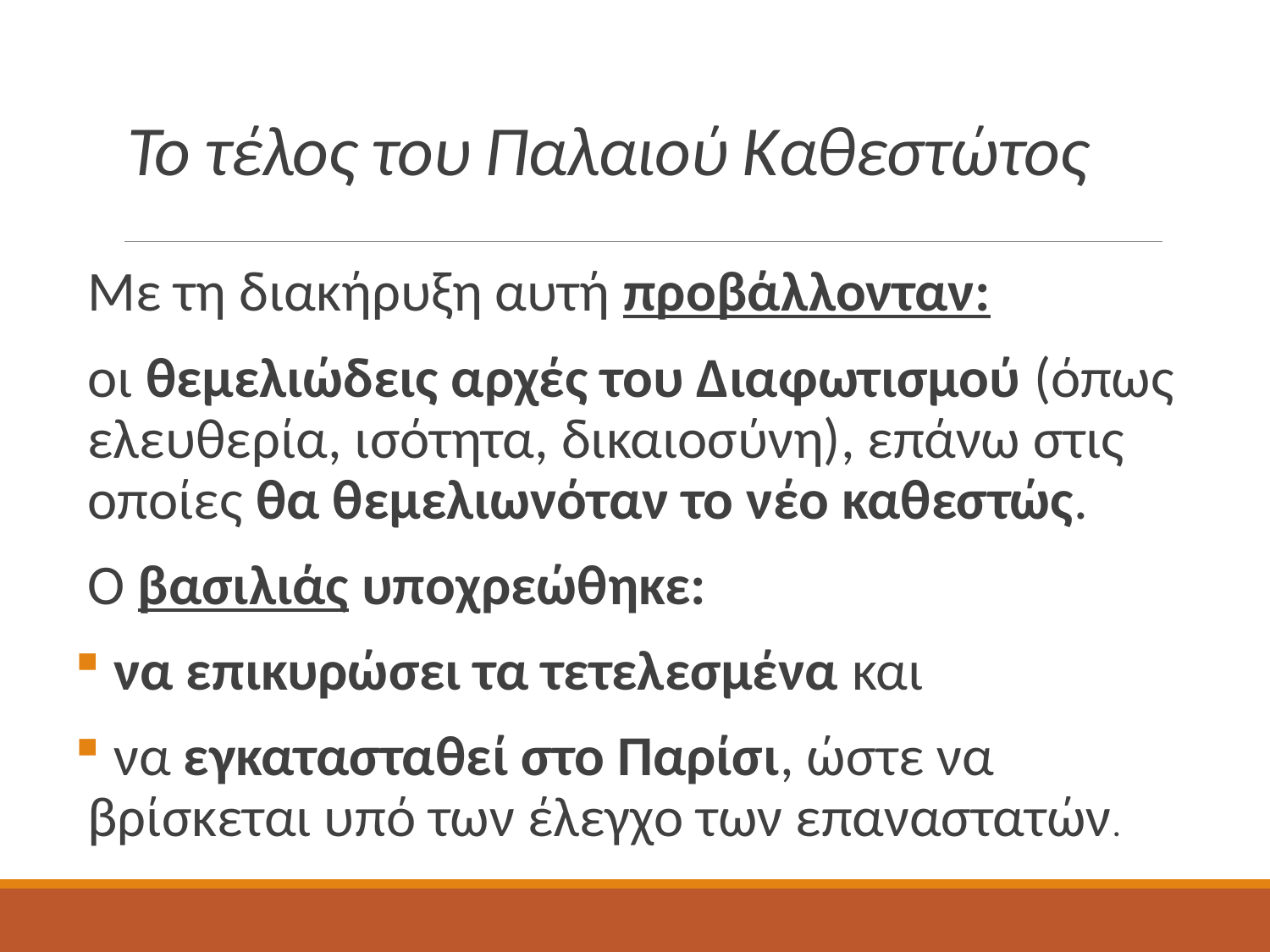

# Το τέλος του Παλαιού Καθεστώτος
Με τη διακήρυξη αυτή προβάλλονταν:
οι θεμελιώδεις αρχές του Διαφωτισμού (όπως ελευθερία, ισότητα, δικαιοσύνη), επάνω στις οποίες θα θεμελιωνόταν το νέο καθεστώς.
Ο βασιλιάς υποχρεώθηκε:
 να επικυρώσει τα τετελεσμένα και
 να εγκατασταθεί στο Παρίσι, ώστε να βρίσκεται υπό των έλεγχο των επαναστατών.